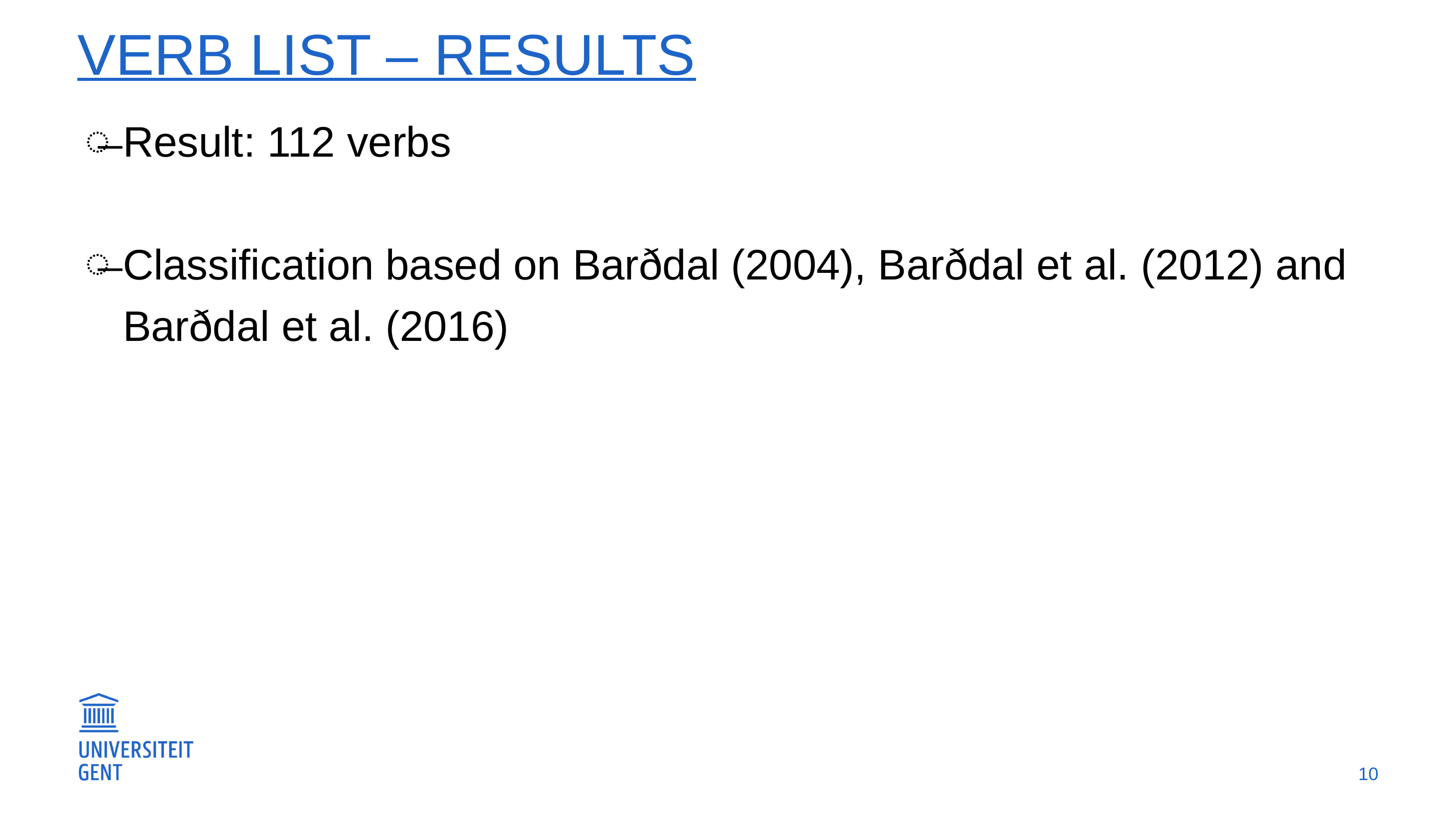

# Verb List – results
Result: 112 verbs

Classification based on Barðdal (2004), Barðdal et al. (2012) and Barðdal et al. (2016)
10